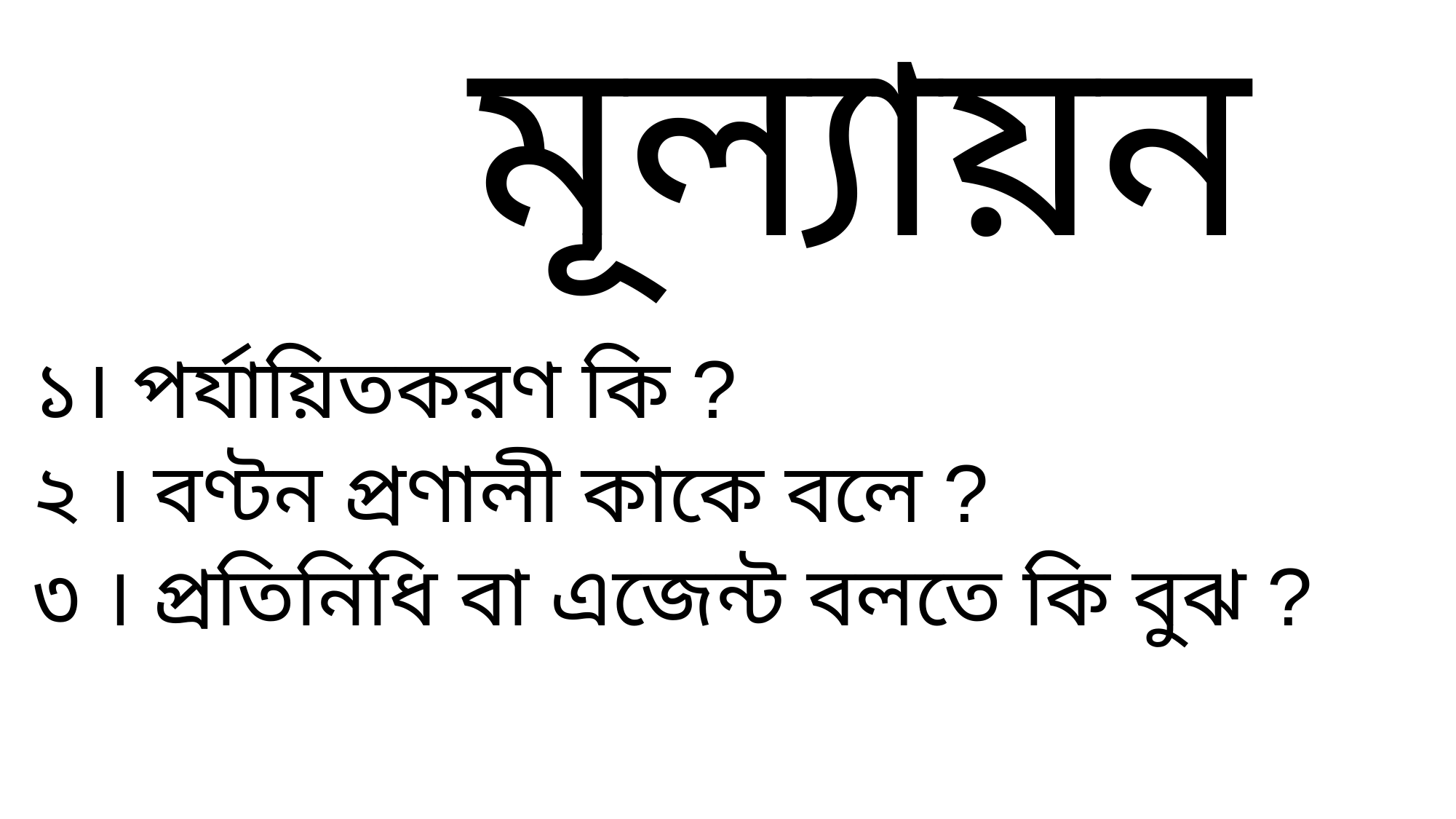

# মূল্যায়ন
 ১। পর্যায়িতকরণ কি ?
 ২ । বণ্টন প্রণালী কাকে বলে ?
 ৩ । প্রতিনিধি বা এজেন্ট বলতে কি বুঝ ?